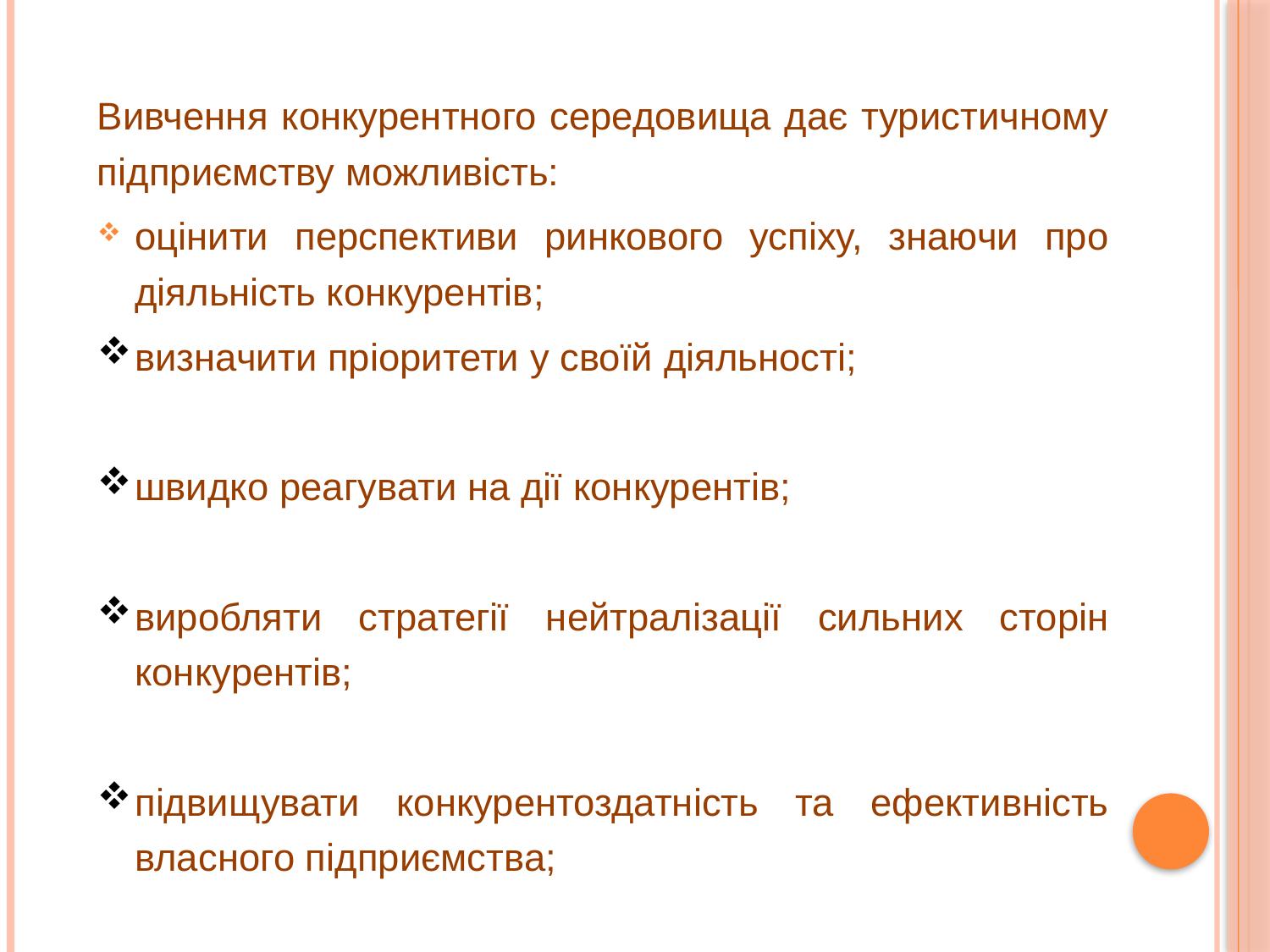

Вивчення конкурентного середовища дає туристичному підприємству можливість:
оцінити перспективи ринкового успіху, знаючи про діяльність конкурентів;
визначити пріоритети у своїй діяльності;

швидко реагувати на дії конкурентів;

виробляти стратегії нейтралізації сильних сторін конкурентів;

підвищувати конкурентоздатність та ефективність власного підприємства;